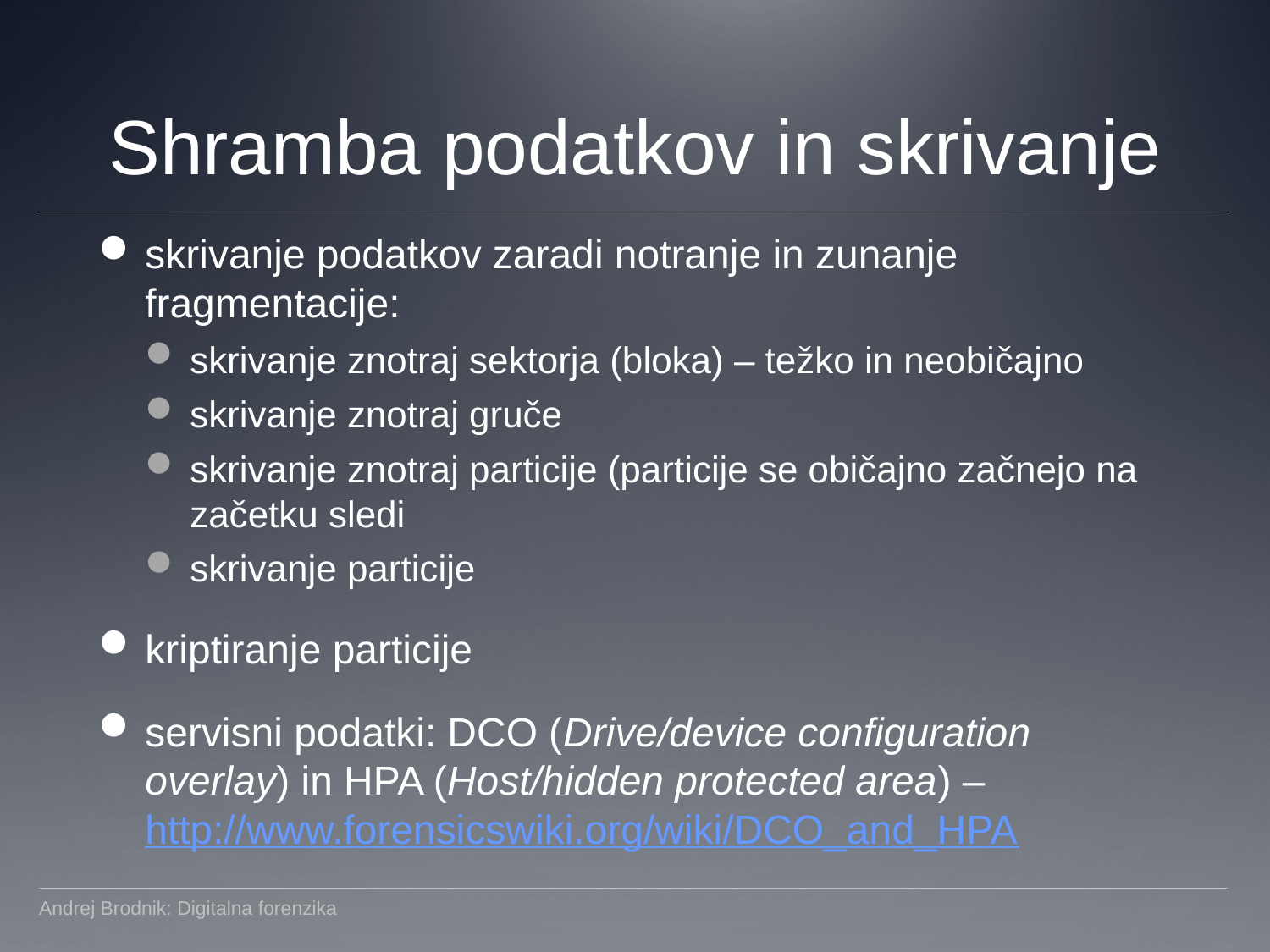

# Shramba podatkov in skrivanje
skrivanje podatkov zaradi notranje in zunanje fragmentacije:
skrivanje znotraj sektorja (bloka) – težko in neobičajno
skrivanje znotraj gruče
skrivanje znotraj particije (particije se običajno začnejo na začetku sledi
skrivanje particije
kriptiranje particije
servisni podatki: DCO (Drive/device configuration overlay) in HPA (Host/hidden protected area) –  http://www.forensicswiki.org/wiki/DCO_and_HPA
Andrej Brodnik: Digitalna forenzika